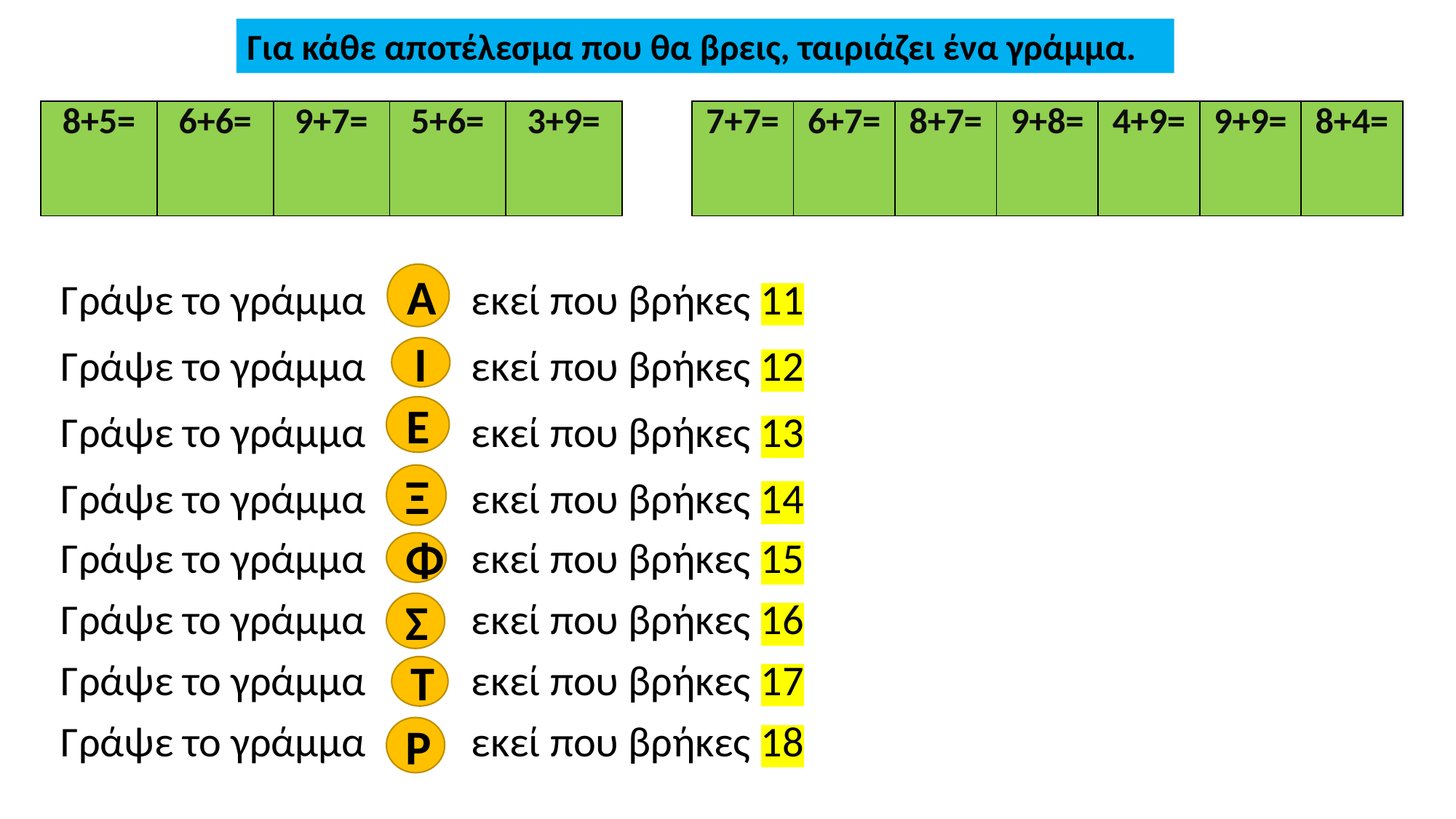

Για κάθε αποτέλεσμα που θα βρεις, ταιριάζει ένα γράμμα.
| 8+5= | 6+6= | 9+7= | 5+6= | 3+9= |
| --- | --- | --- | --- | --- |
| 7+7= | 6+7= | 8+7= | 9+8= | 4+9= | 9+9= | 8+4= |
| --- | --- | --- | --- | --- | --- | --- |
Α
Γράψε το γράμμα           εκεί που βρήκες 11
Γράψε το γράμμα           εκεί που βρήκες 12
Γράψε το γράμμα           εκεί που βρήκες 13
Γράψε το γράμμα           εκεί που βρήκες 14
Γράψε το γράμμα           εκεί που βρήκες 15
Γράψε το γράμμα           εκεί που βρήκες 16
Γράψε το γράμμα           εκεί που βρήκες 17
Γράψε το γράμμα           εκεί που βρήκες 18
Ι
Ε
Ξ
Φ
Σ
Τ
Ρ